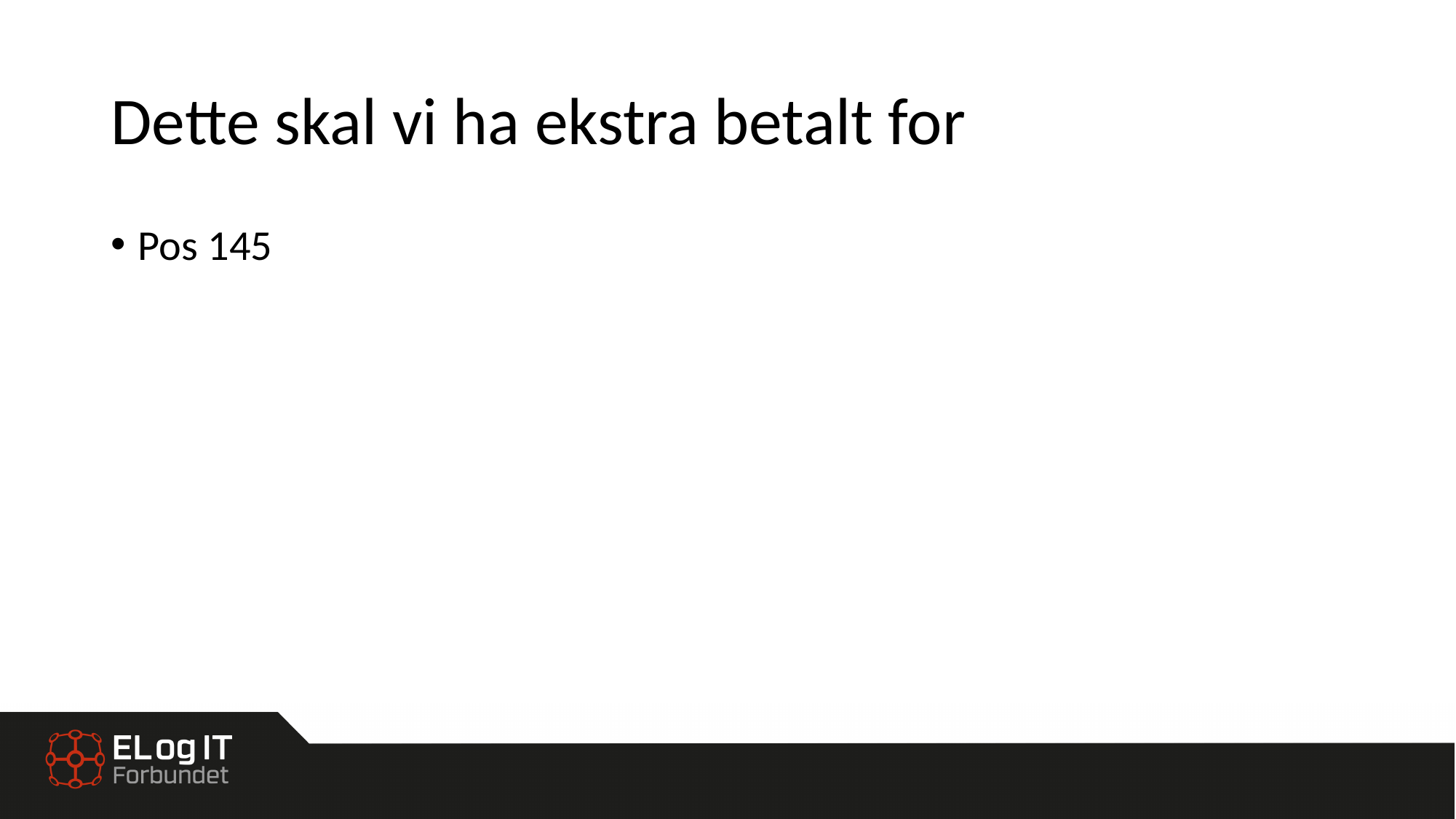

# Dette skal vi ha ekstra betalt for
Pos 145